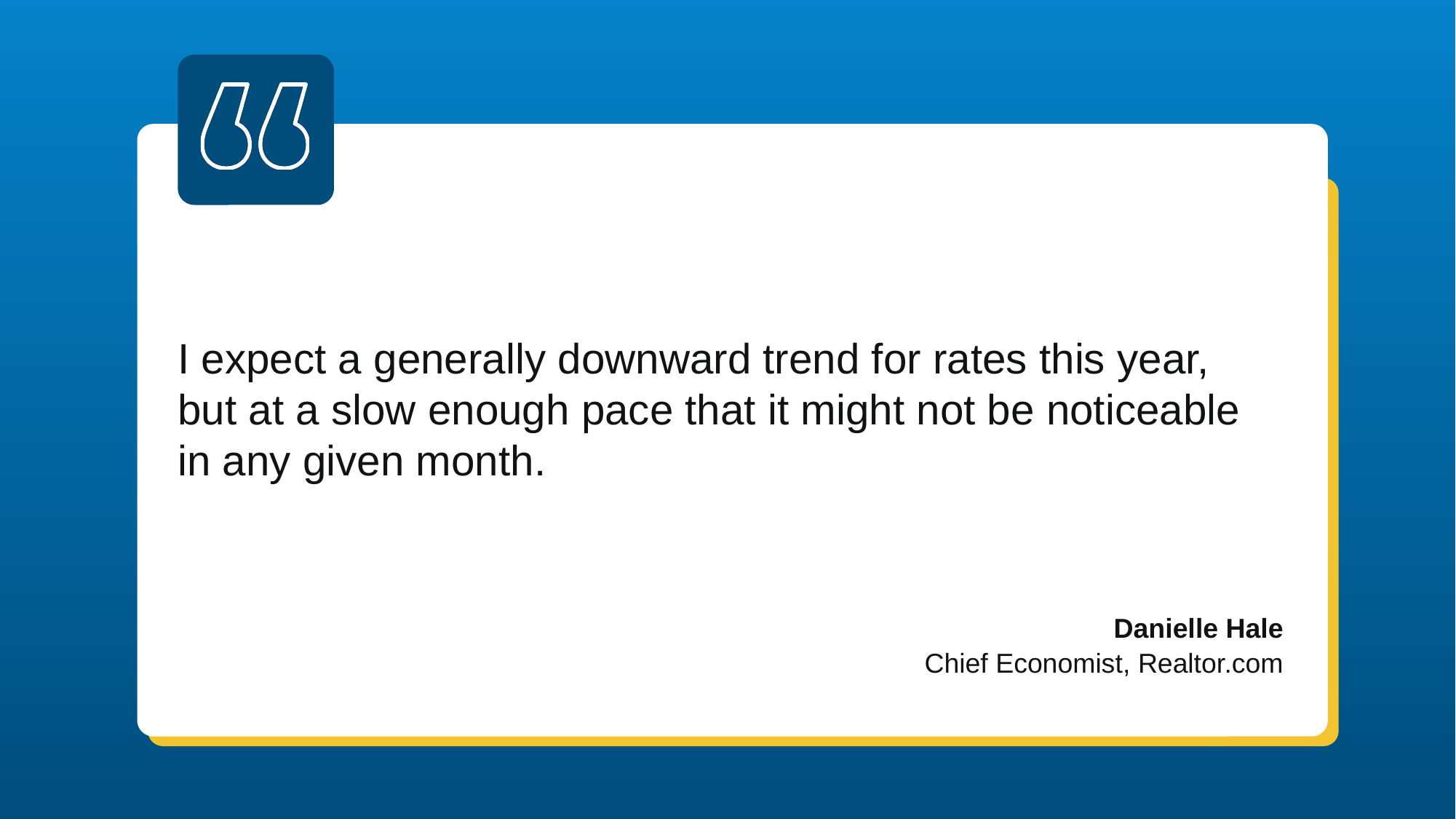

I expect a generally downward trend for rates this year,
but at a slow enough pace that it might not be noticeable in any given month.
Danielle Hale
Chief Economist, Realtor.com